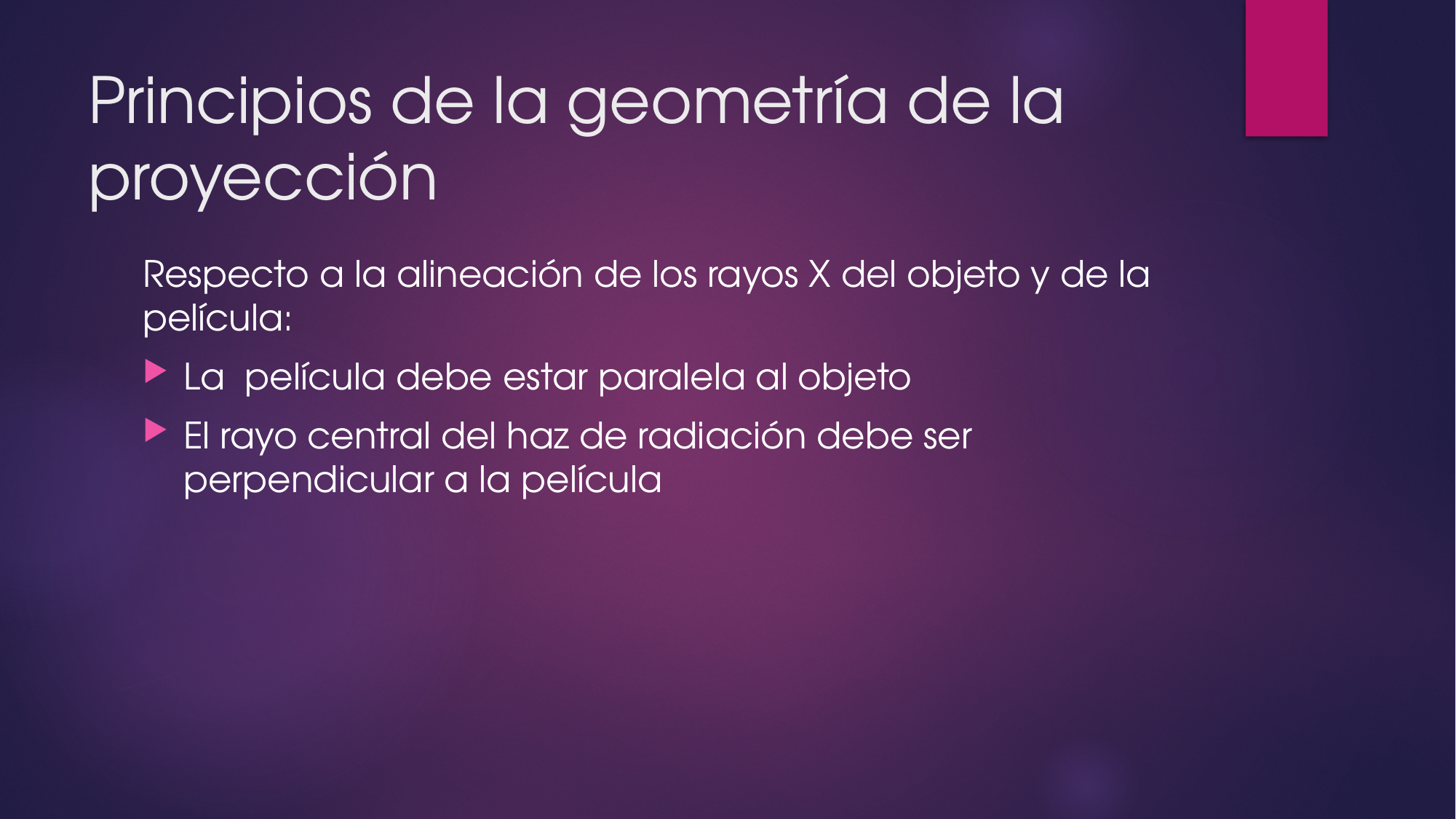

# Principios de la geometría de la proyección
Respecto a la alineación de los rayos X del objeto y de la película:
La  película debe estar paralela al objeto
El rayo central del haz de radiación debe ser perpendicular a la película